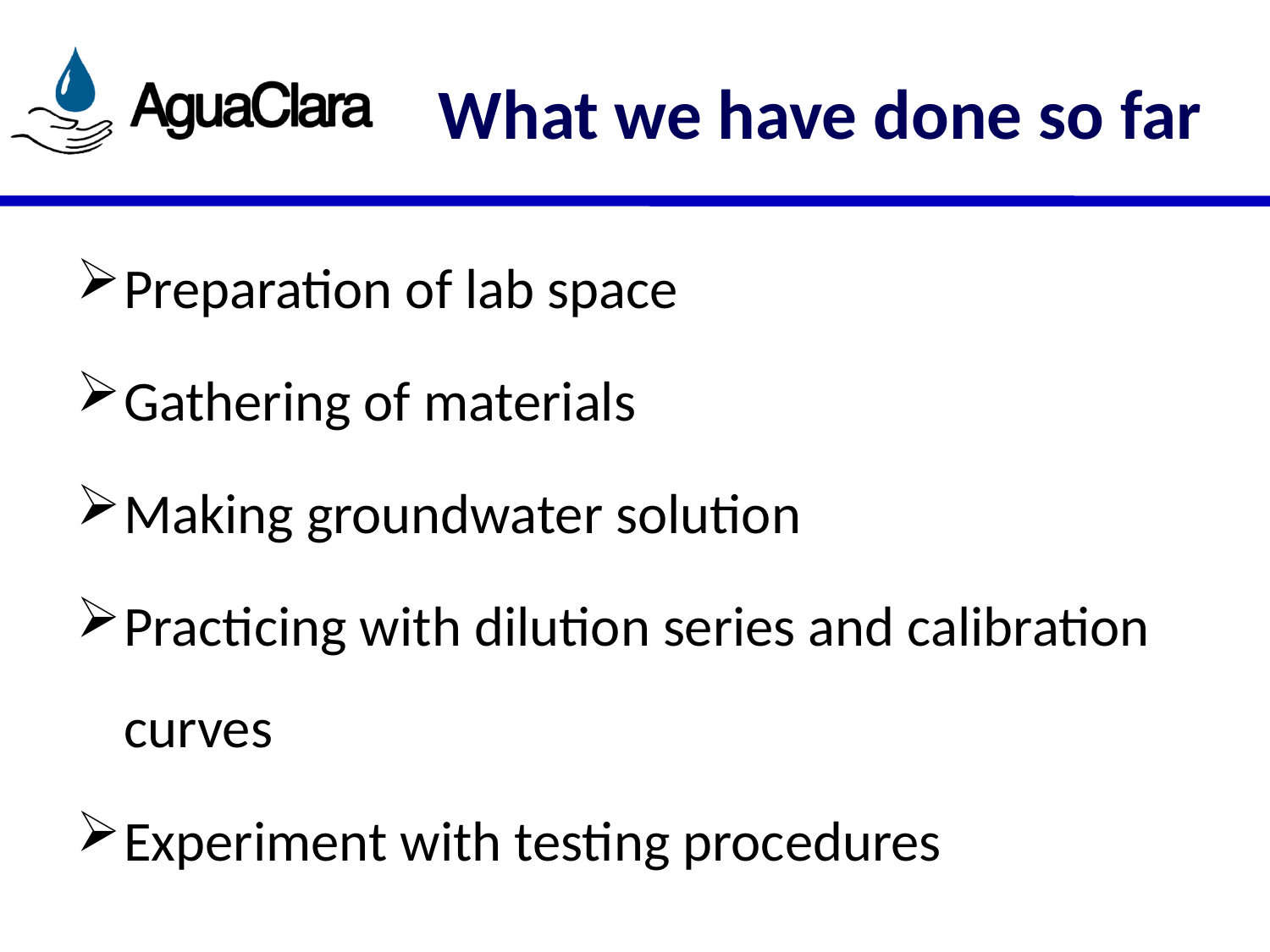

# What we have done so far
Preparation of lab space
Gathering of materials
Making groundwater solution
Practicing with dilution series and calibration curves
Experiment with testing procedures